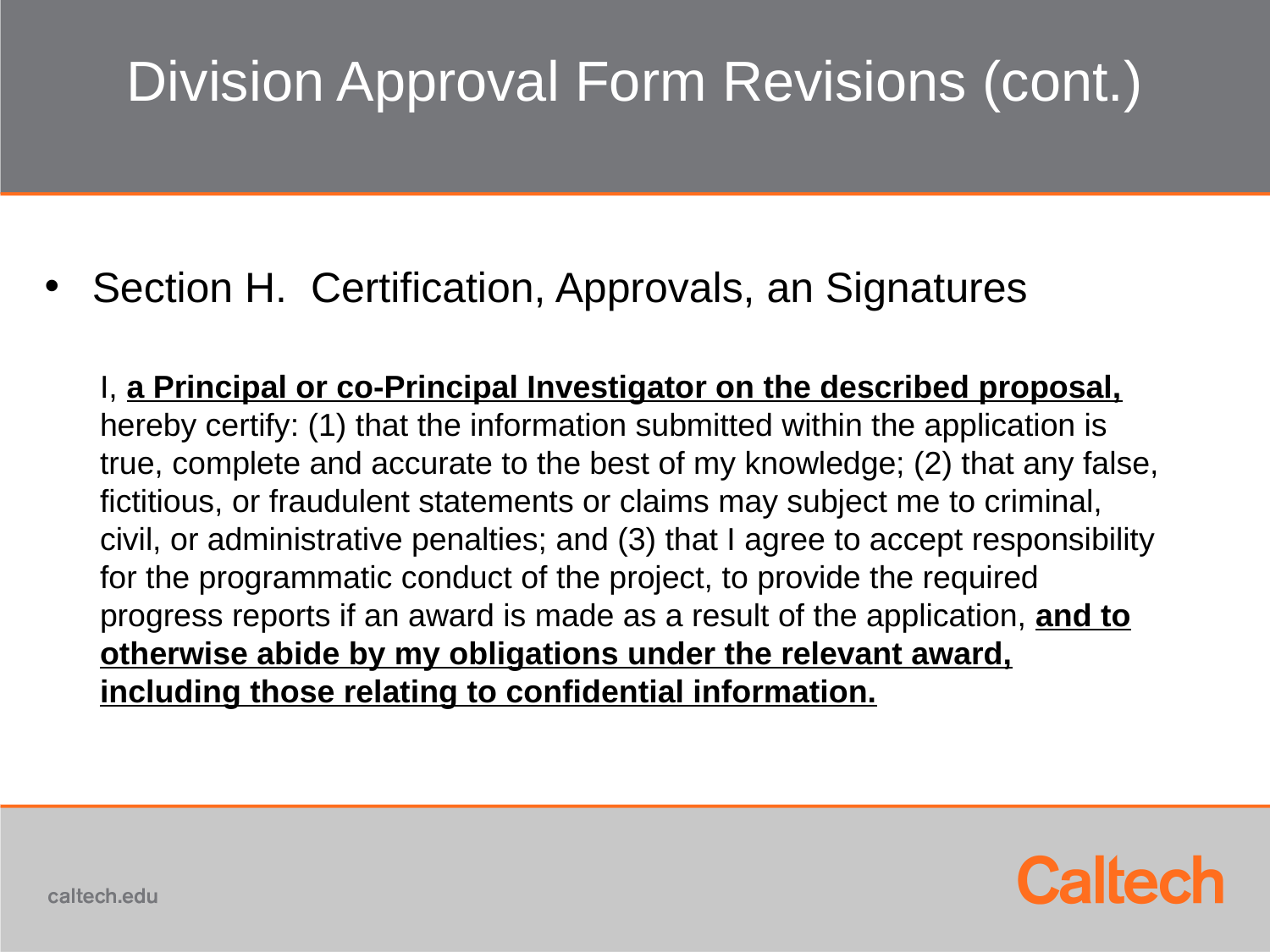

# Division Approval Form Revisions (cont.)
Section H.  Certification, Approvals, an Signatures

I, a Principal or co-Principal Investigator on the described proposal, hereby certify: (1) that the information submitted within the application is true, complete and accurate to the best of my knowledge; (2) that any false, fictitious, or fraudulent statements or claims may subject me to criminal, civil, or administrative penalties; and (3) that I agree to accept responsibility for the programmatic conduct of the project, to provide the required progress reports if an award is made as a result of the application, and to otherwise abide by my obligations under the relevant award, including those relating to confidential information.